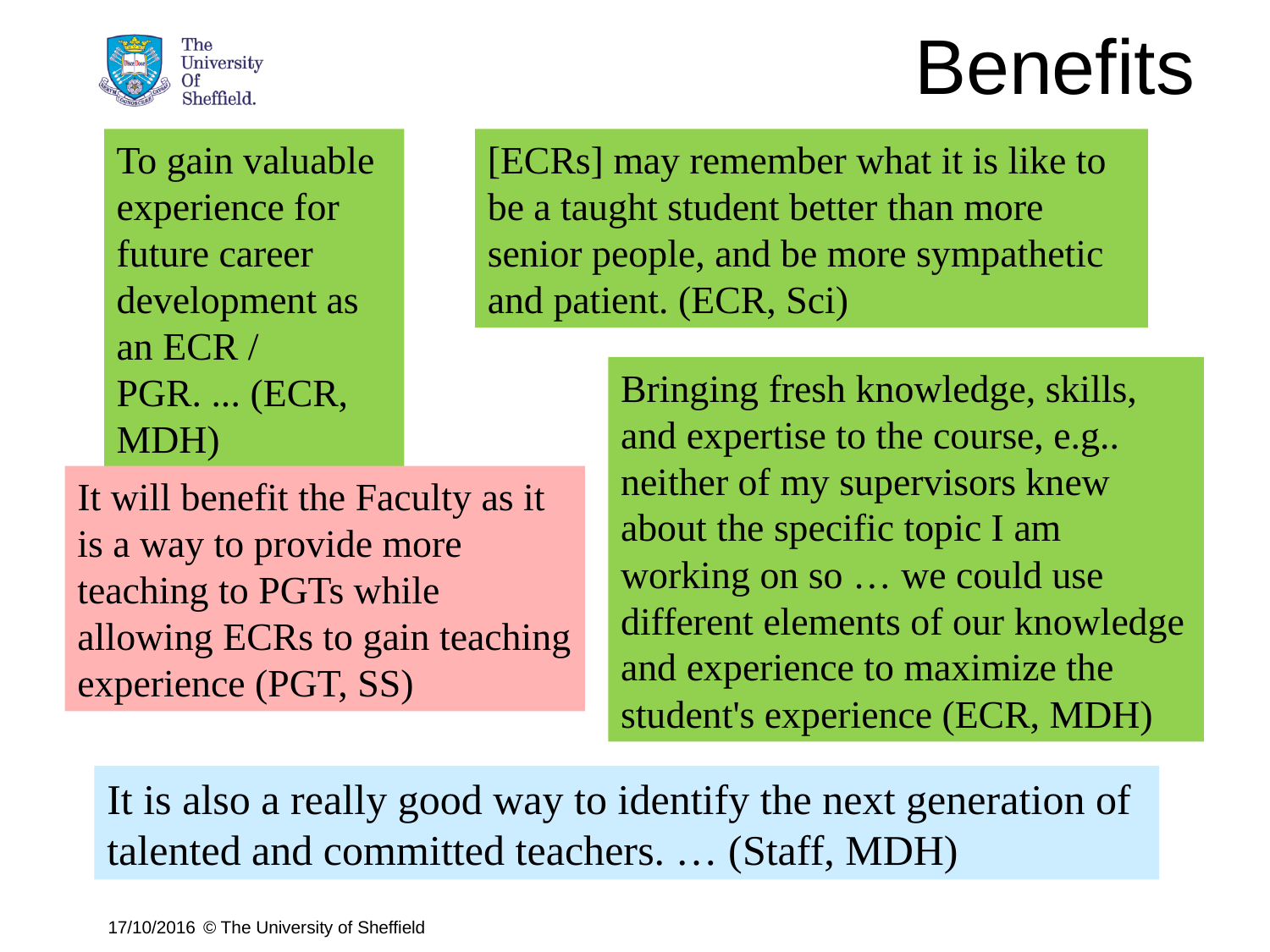

# Benefits
To gain valuable experience for future career development as an ECR / PGR. ... (ECR, MDH)
[ECRs] may remember what it is like to be a taught student better than more senior people, and be more sympathetic and patient. (ECR, Sci)
Bringing fresh knowledge, skills, and expertise to the course, e.g.. neither of my supervisors knew about the specific topic I am working on so … we could use different elements of our knowledge and experience to maximize the student's experience (ECR, MDH)
It will benefit the Faculty as it is a way to provide more teaching to PGTs while allowing ECRs to gain teaching experience (PGT, SS)
It is also a really good way to identify the next generation of talented and committed teachers. … (Staff, MDH)
17/10/2016
© The University of Sheffield